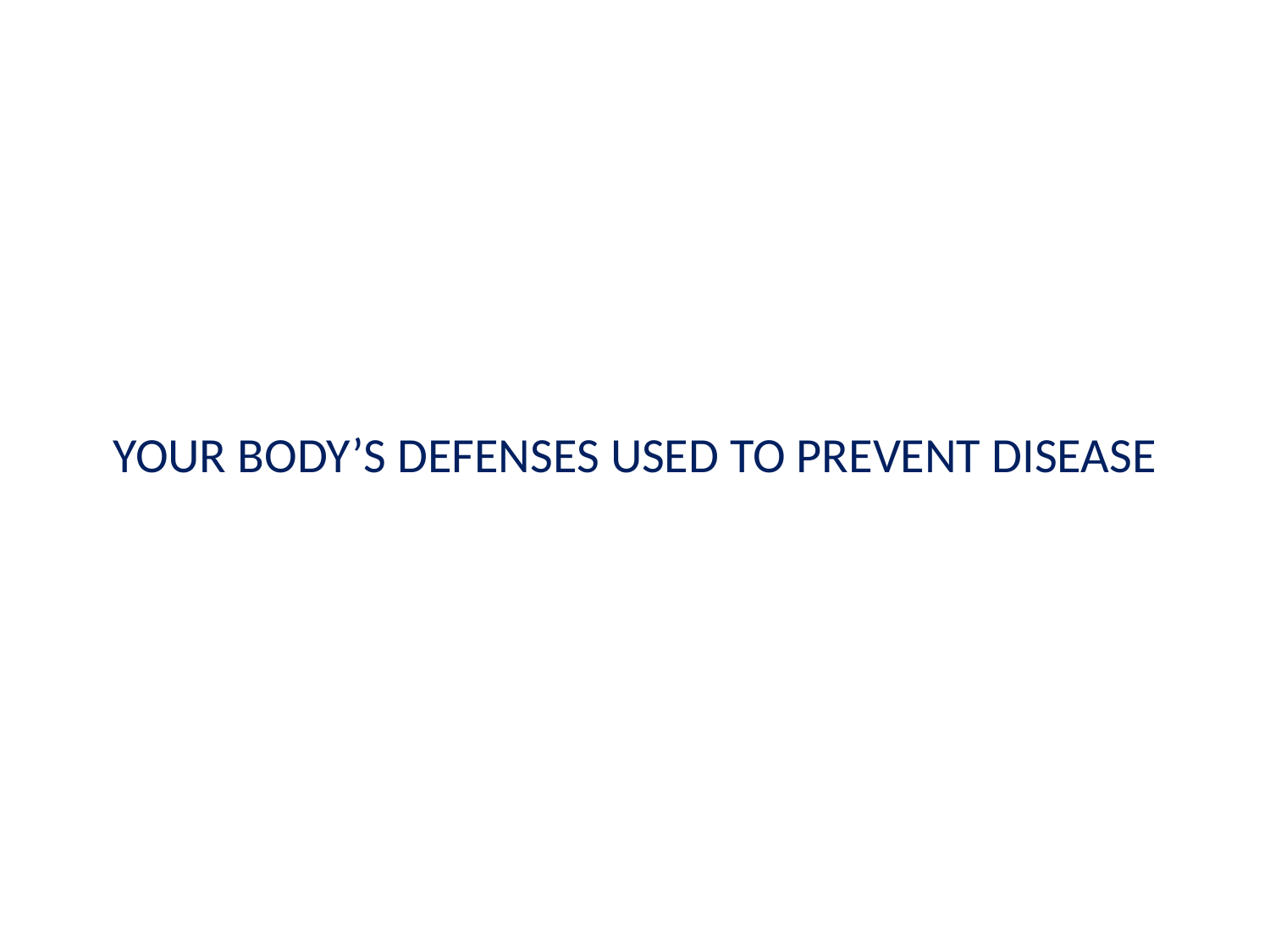

# YOUR BODY’S DEFENSES USED TO PREVENT DISEASE